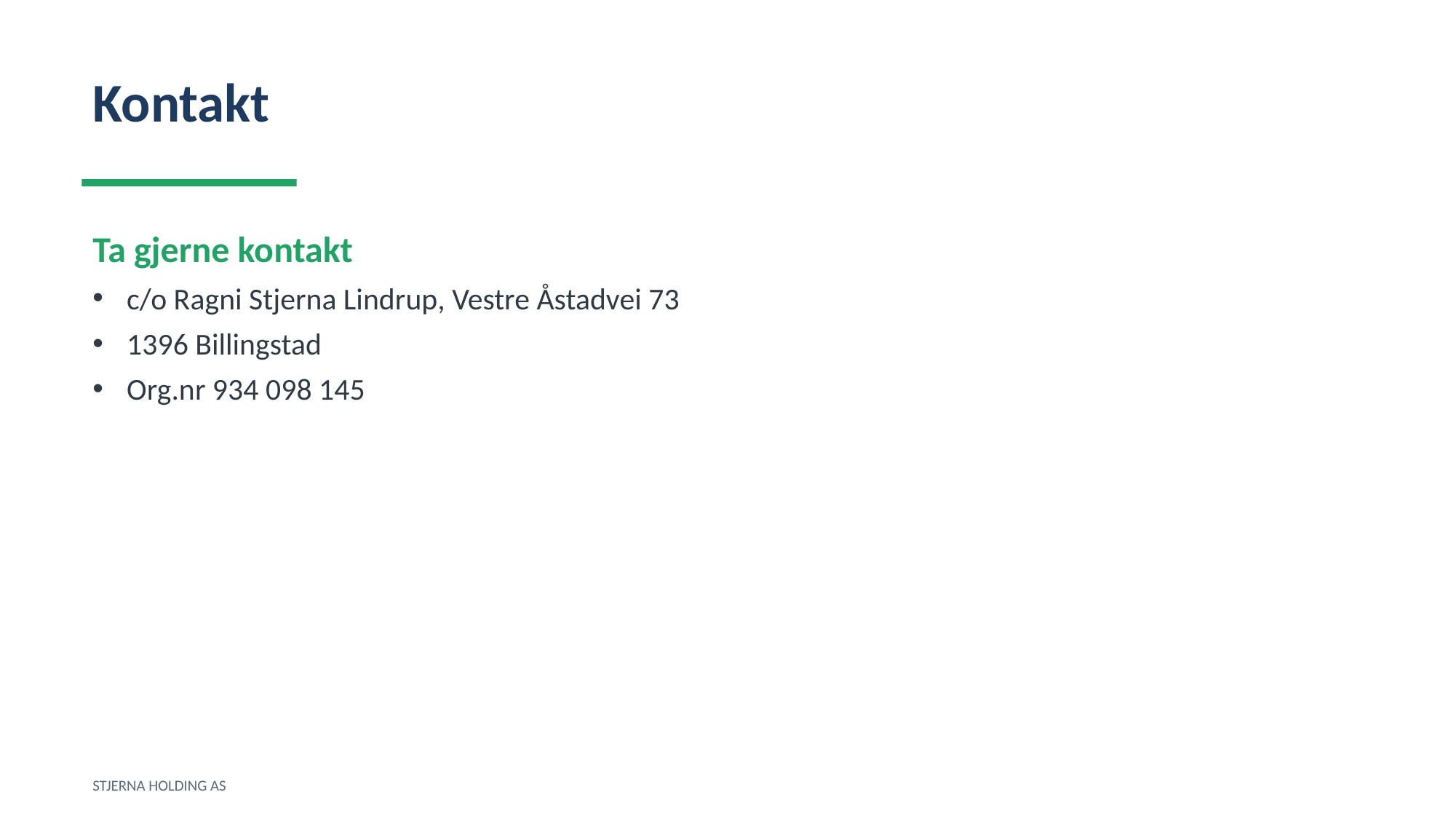

Kontakt

Ta gjerne kontakt
c/o Ragni Stjerna Lindrup, Vestre Åstadvei 73
1396 Billingstad
Org.nr 934 098 145
STJERNA HOLDING AS